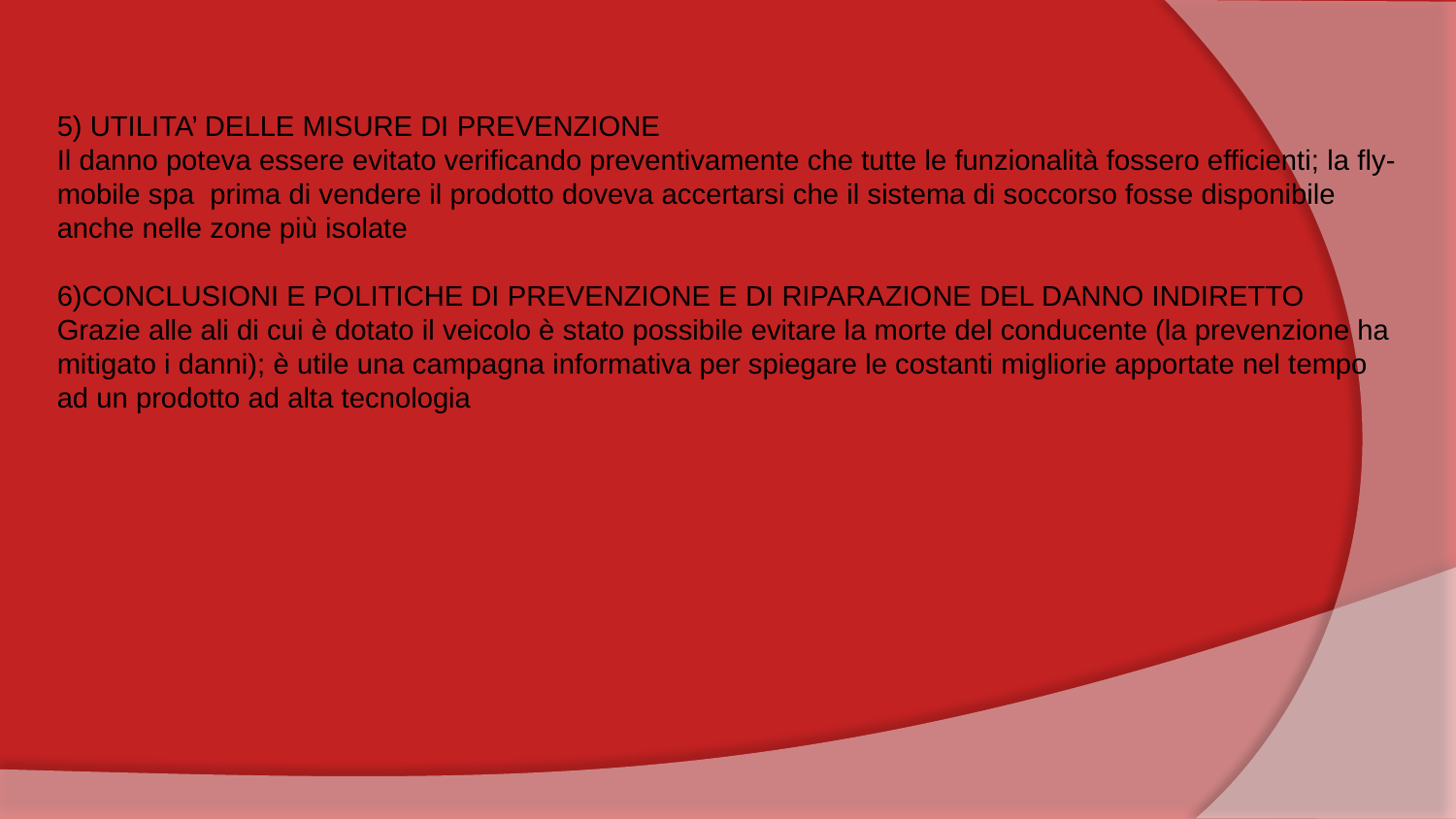

5) UTILITA’ DELLE MISURE DI PREVENZIONE
Il danno poteva essere evitato verificando preventivamente che tutte le funzionalità fossero efficienti; la fly-mobile spa  prima di vendere il prodotto doveva accertarsi che il sistema di soccorso fosse disponibile anche nelle zone più isolate

6)CONCLUSIONI E POLITICHE DI PREVENZIONE E DI RIPARAZIONE DEL DANNO INDIRETTO
Grazie alle ali di cui è dotato il veicolo è stato possibile evitare la morte del conducente (la prevenzione ha mitigato i danni); è utile una campagna informativa per spiegare le costanti migliorie apportate nel tempo ad un prodotto ad alta tecnologia